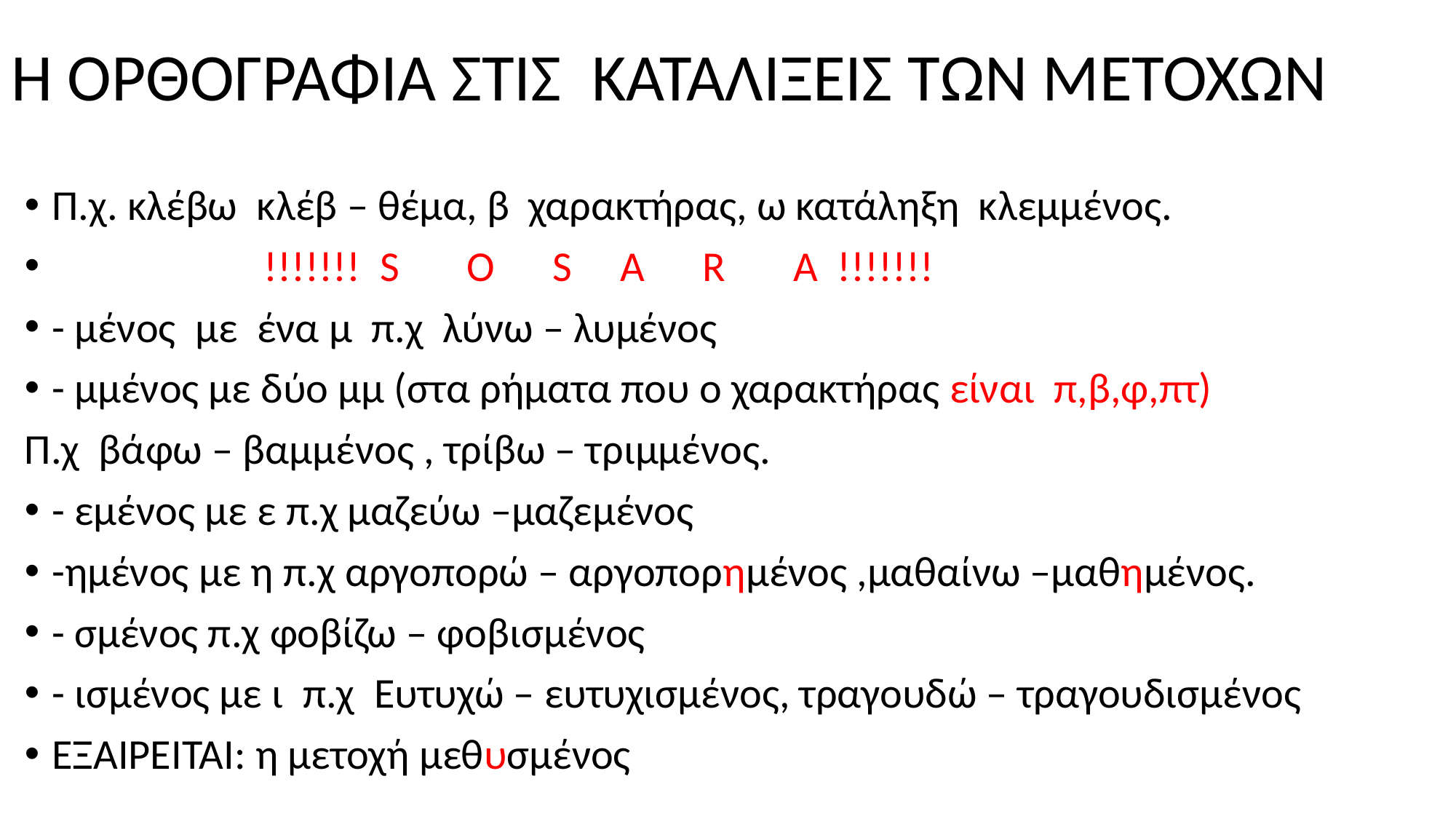

# Η ΟΡΘΟΓΡΑΦΙΑ ΣΤΙΣ  ΚΑΤΑΛΙΞΕΙΣ ΤΩΝ ΜΕΤΟΧΩΝ
Π.χ. κλέβω  κλέβ – θέμα, β  χαρακτήρας, ω κατάληξη  κλεμμένος.
                      !!!!!!!  S       O      S     A      R       A  !!!!!!!
- μένος  με  ένα μ  π.χ  λύνω – λυμένος
- μμένος με δύο μμ (στα ρήματα που ο χαρακτήρας είναι  π,β,φ,πτ)
Π.χ  βάφω – βαμμένος , τρίβω – τριμμένος.
- εμένος με ε π.χ μαζεύω –μαζεμένος
-ημένος με η π.χ αργοπορώ – αργοπορημένος ,μαθαίνω –μαθημένος.
- σμένος π.χ φοβίζω – φοβισμένος
- ισμένος με ι  π.χ  Ευτυχώ – ευτυχισμένος, τραγουδώ – τραγουδισμένος
ΕΞΑΙΡΕΙΤΑΙ: η μετοχή μεθυσμένος